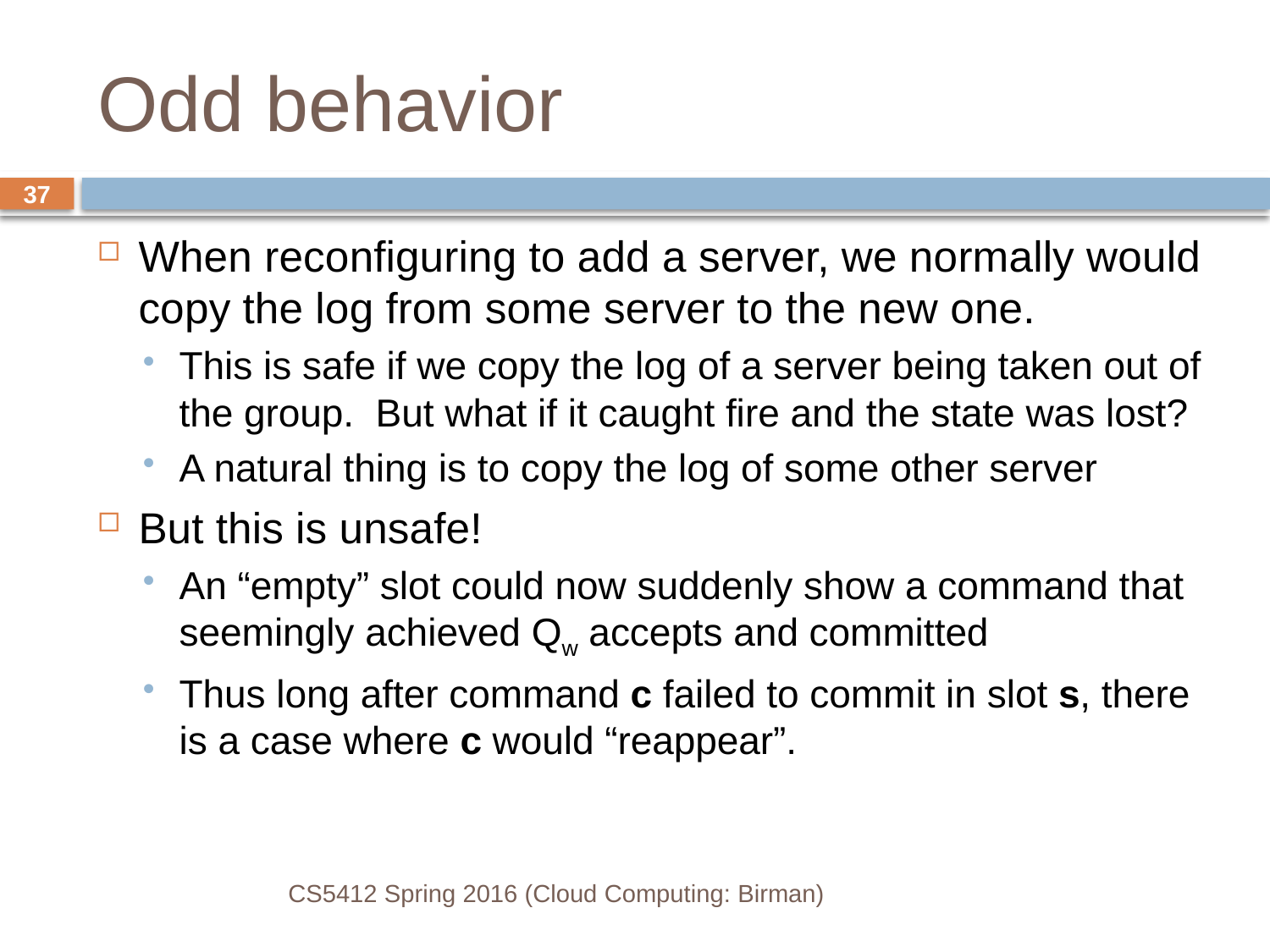

# Odd behavior
37
When reconfiguring to add a server, we normally would copy the log from some server to the new one.
This is safe if we copy the log of a server being taken out of the group.  But what if it caught fire and the state was lost?
A natural thing is to copy the log of some other server
But this is unsafe!
An “empty” slot could now suddenly show a command that seemingly achieved Qw accepts and committed
Thus long after command c failed to commit in slot s, there is a case where c would “reappear”.
CS5412 Spring 2016 (Cloud Computing: Birman)